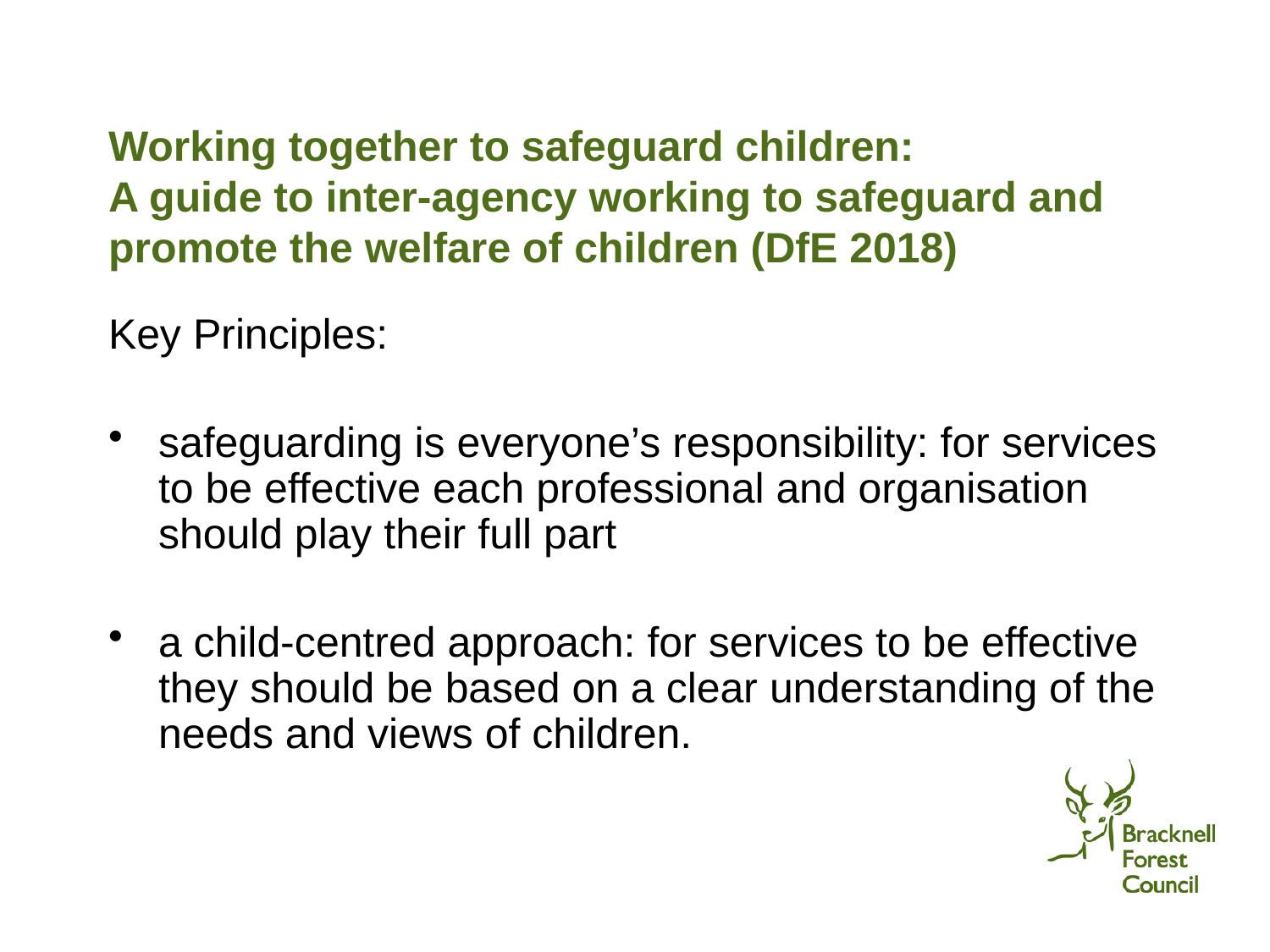

# Working together to safeguard children: A guide to inter-agency working to safeguard and promote the welfare of children (DfE 2018)
Key Principles:

safeguarding is everyone’s responsibility: for services to be effective each professional and organisation should play their full part

a child-centred approach: for services to be effective they should be based on a clear understanding of the needs and views of children.